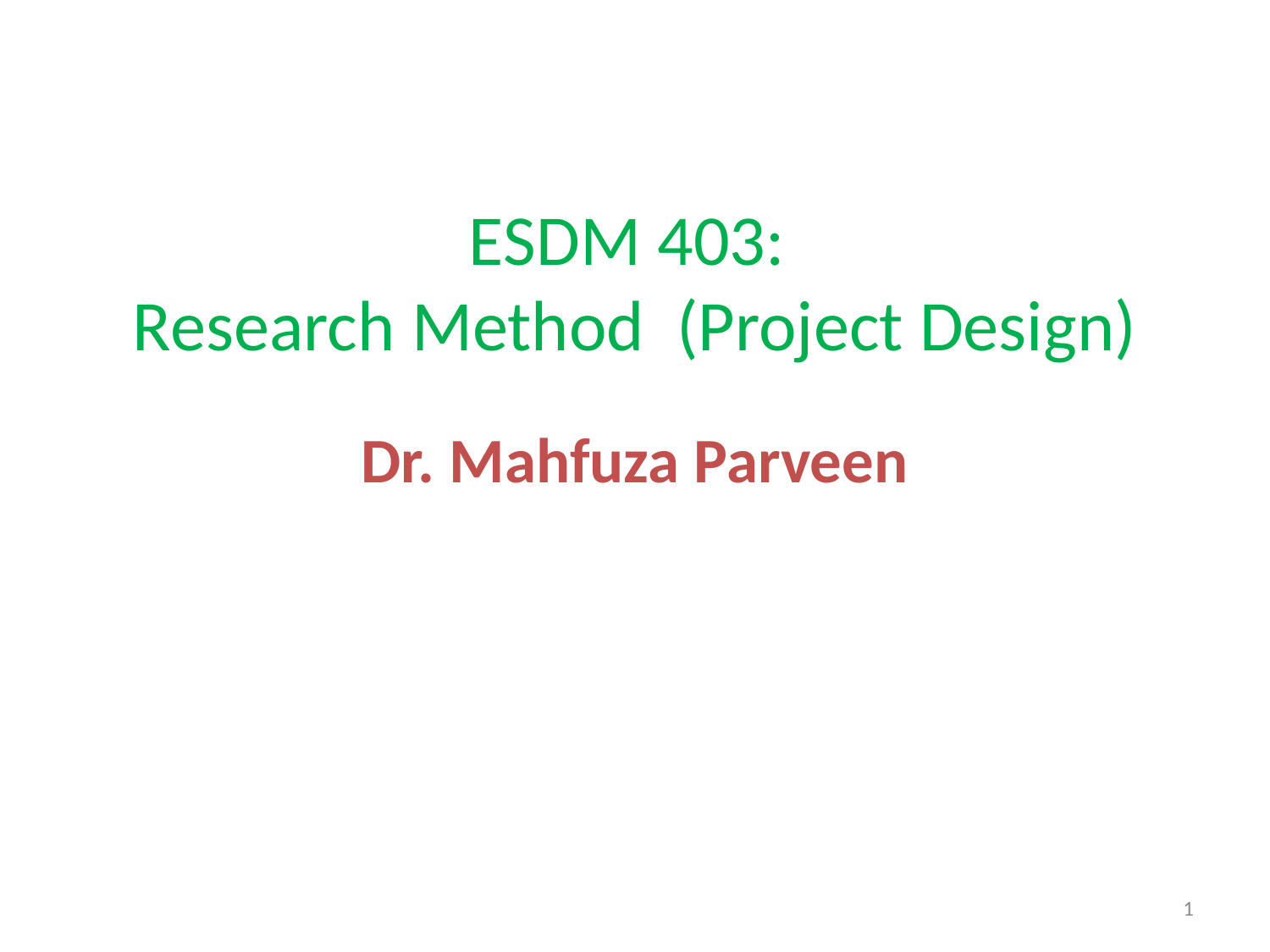

# ESDM 403: Research Method  (Project Design)
Dr. Mahfuza Parveen
1